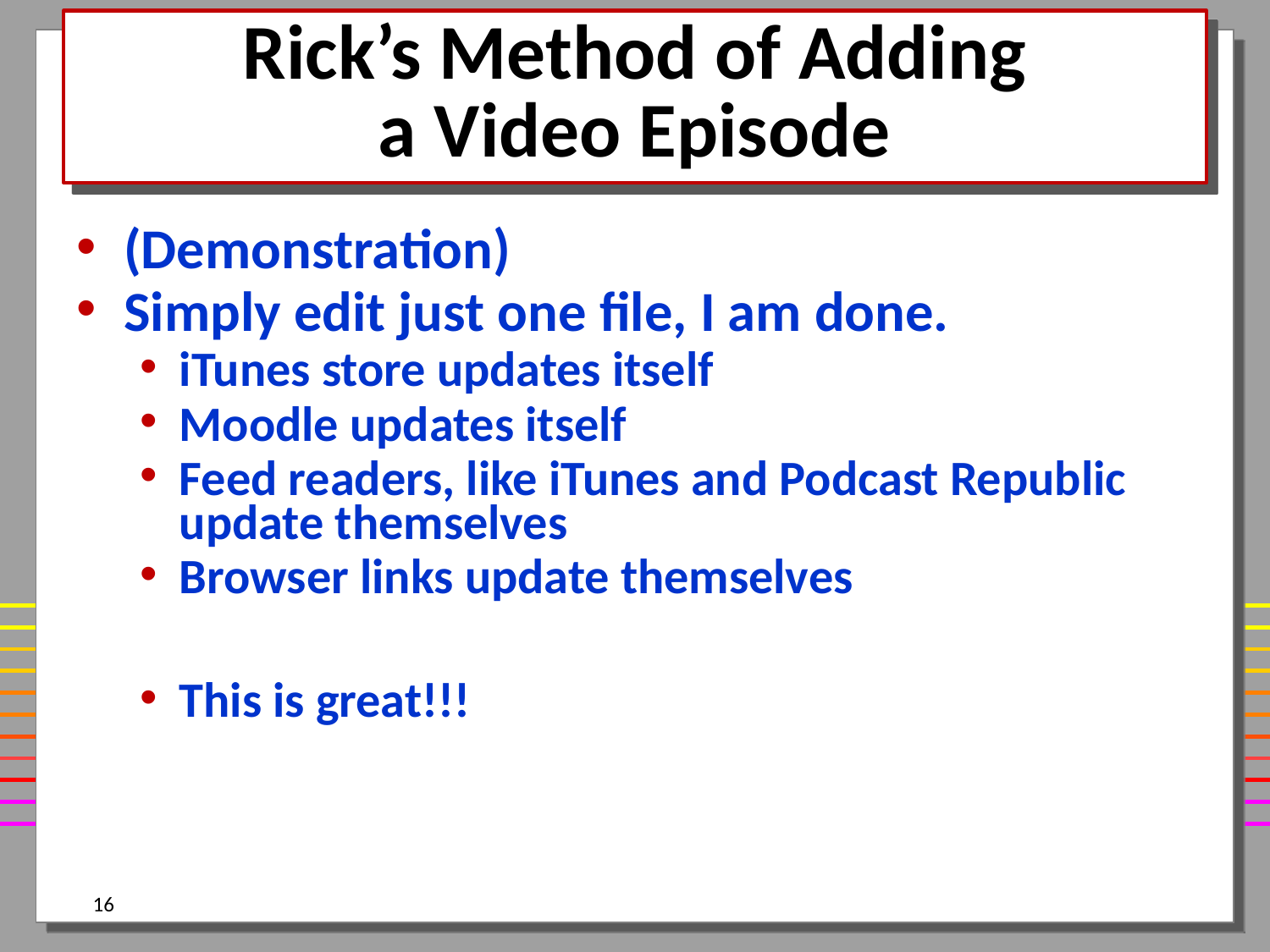

# Rick’s Method of Adding a Video Episode
(Demonstration)
Simply edit just one file, I am done.
iTunes store updates itself
Moodle updates itself
Feed readers, like iTunes and Podcast Republic update themselves
Browser links update themselves

This is great!!!
16